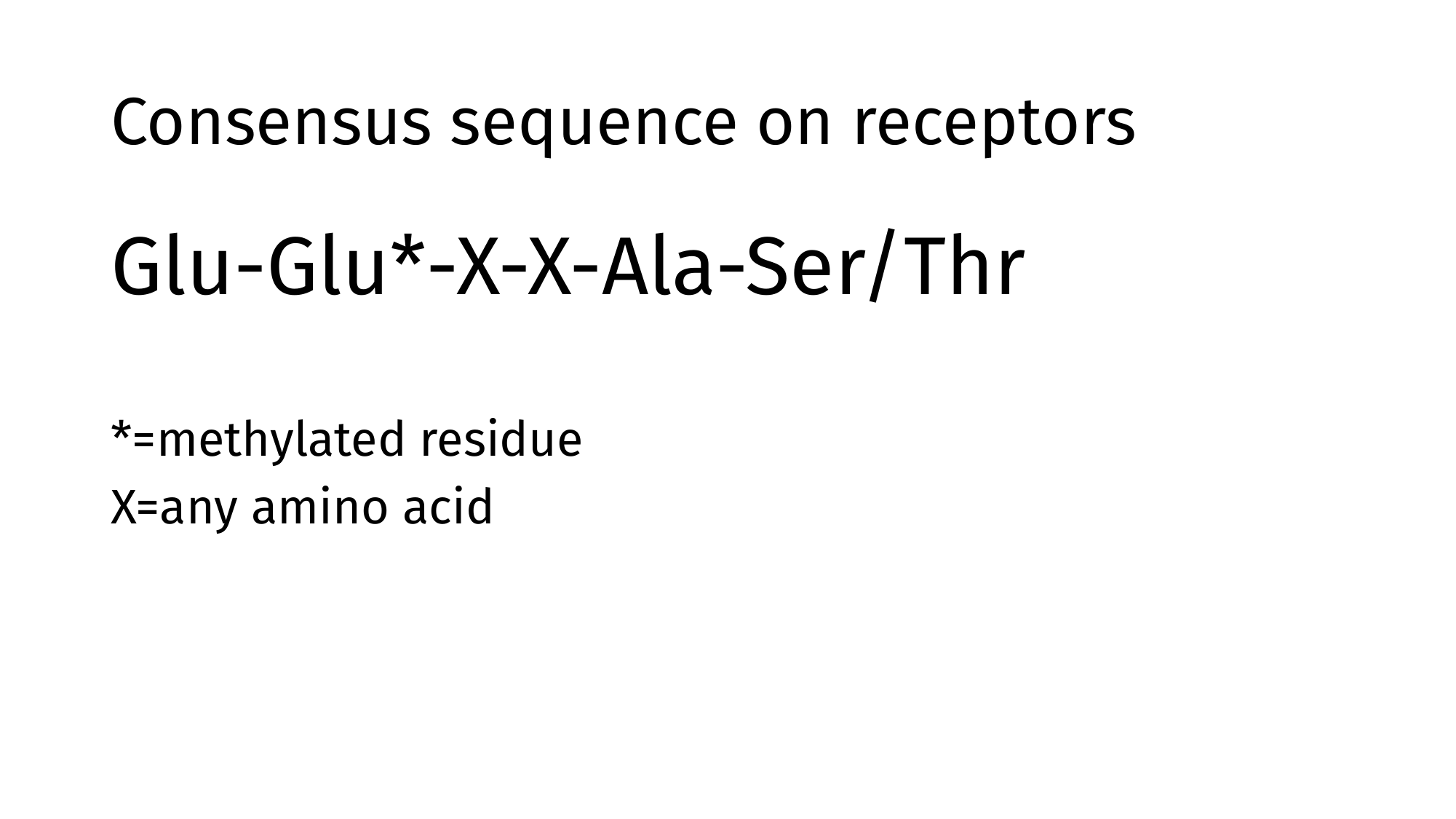

# Consensus sequence on receptors
Glu-Glu*-X-X-Ala-Ser/Thr

*=methylated residue
X=any amino acid